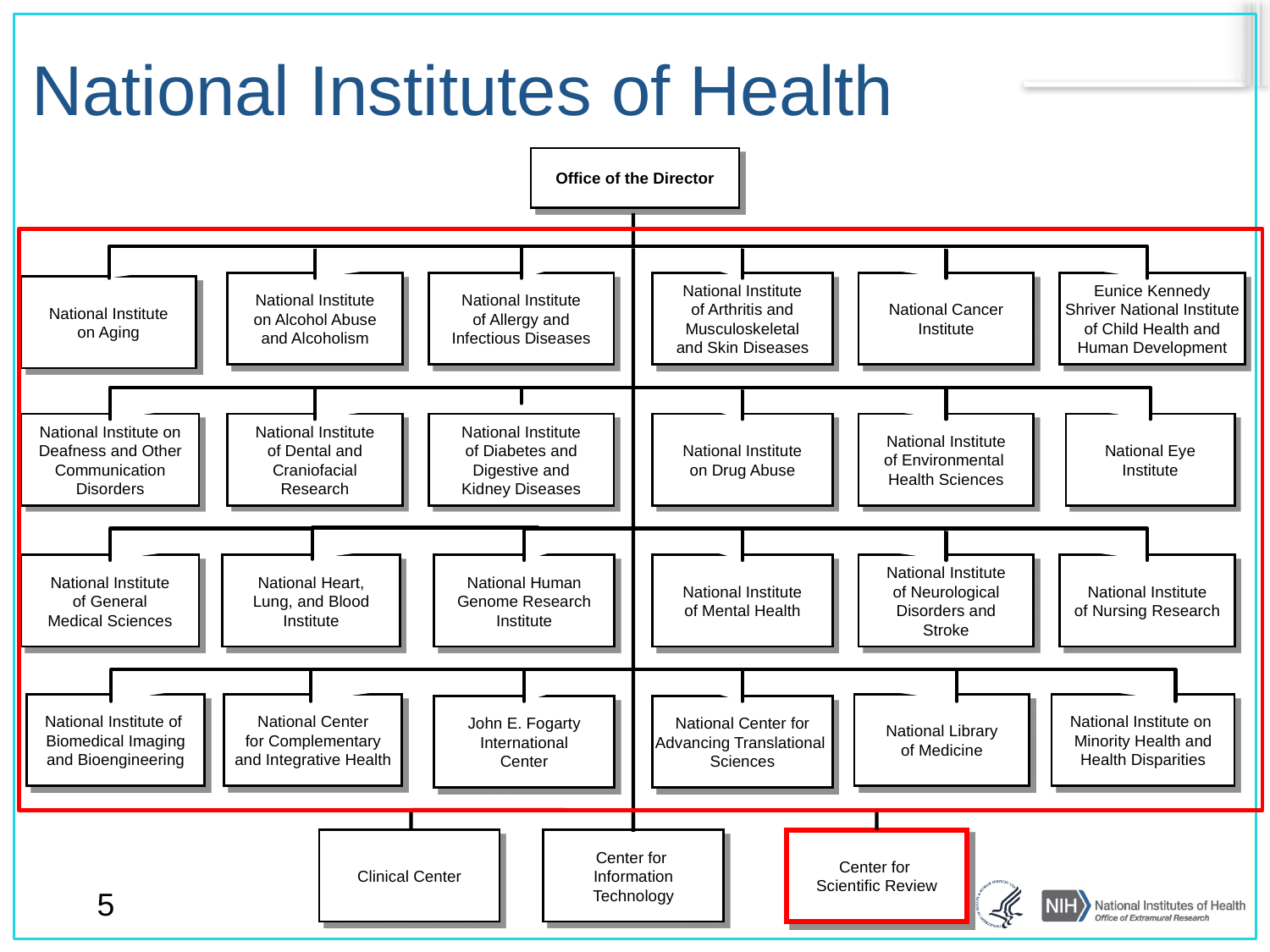

# National Institutes of Health
Office of the Director

National Institute
on Alcohol Abuse
and Alcoholism
National Institute
of Allergy and
Infectious Diseases
National Institute
of Arthritis and
Musculoskeletal
and Skin Diseases
National Cancer
Institute
Eunice Kennedy
Shriver National Institute
of Child Health and
Human Development
National Institute
on Aging

National Institute on
Deafness and Other
Communication
Disorders
National Institute
of Dental and
Craniofacial
Research
National Institute
of Diabetes and
Digestive and
Kidney Diseases
National Institute
on Drug Abuse
National Institute
of Environmental
Health Sciences
National Eye
Institute

National Institute
of General
Medical Sciences
National Heart,
Lung, and Blood
Institute
National Human
Genome Research
Institute
National Institute
of Mental Health
National Institute
of Neurological
Disorders and
Stroke
National Institute
of Nursing Research

National Institute of
Biomedical Imaging
and Bioengineering
National Center
for Complementary
and Integrative Health
National Library
of Medicine
National Institute on
Minority Health and
Health Disparities
John E. Fogarty
International
Center
National Center for
Advancing Translational
Sciences

Clinical Center

Center for
Information
Technology
Center for
Scientific Review

5